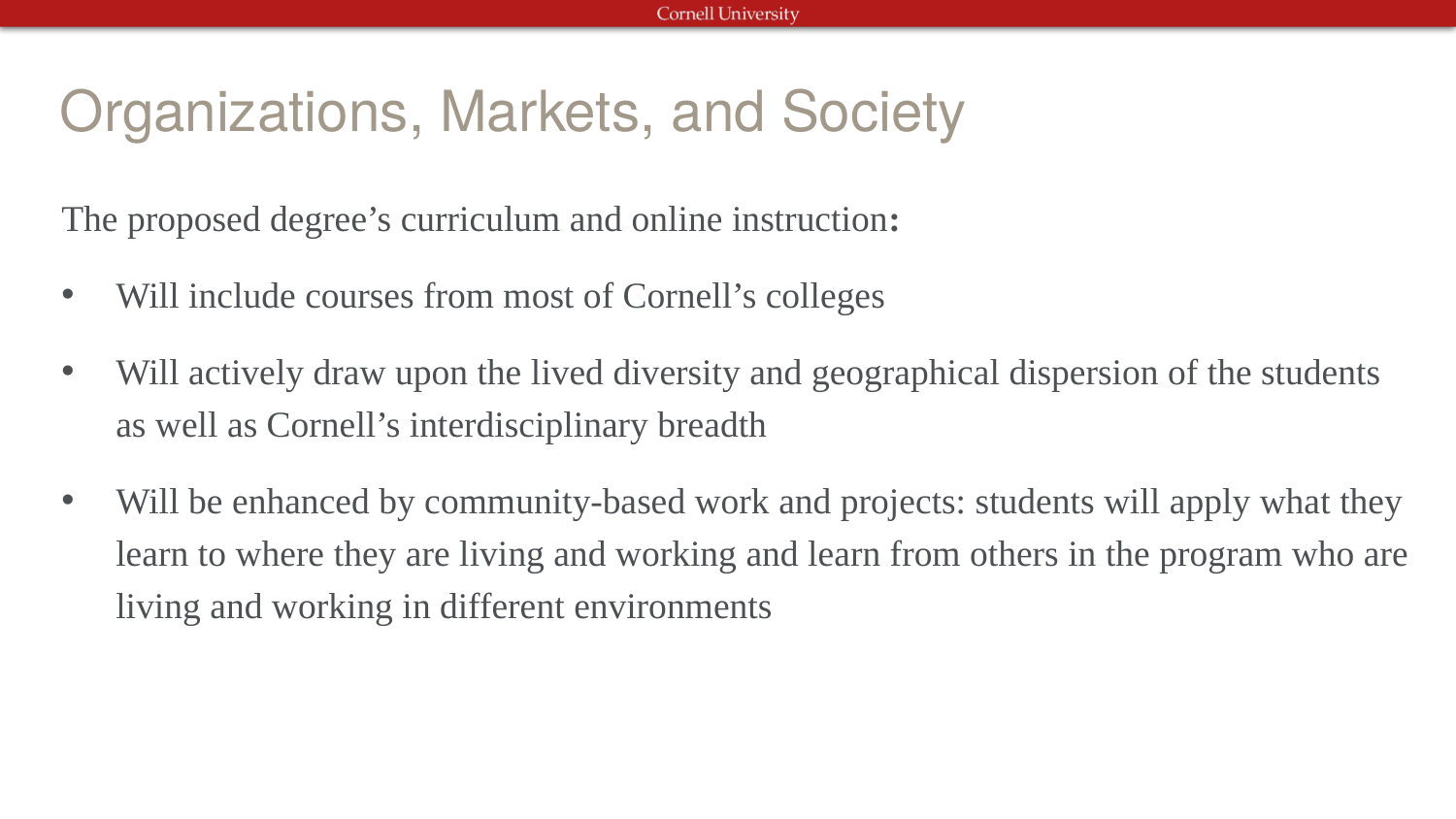

# Organizations, Markets, and Society
The proposed degree’s curriculum and online instruction:
Will include courses from most of Cornell’s colleges
Will actively draw upon the lived diversity and geographical dispersion of the students as well as Cornell’s interdisciplinary breadth
Will be enhanced by community-based work and projects: students will apply what they learn to where they are living and working and learn from others in the program who are living and working in different environments